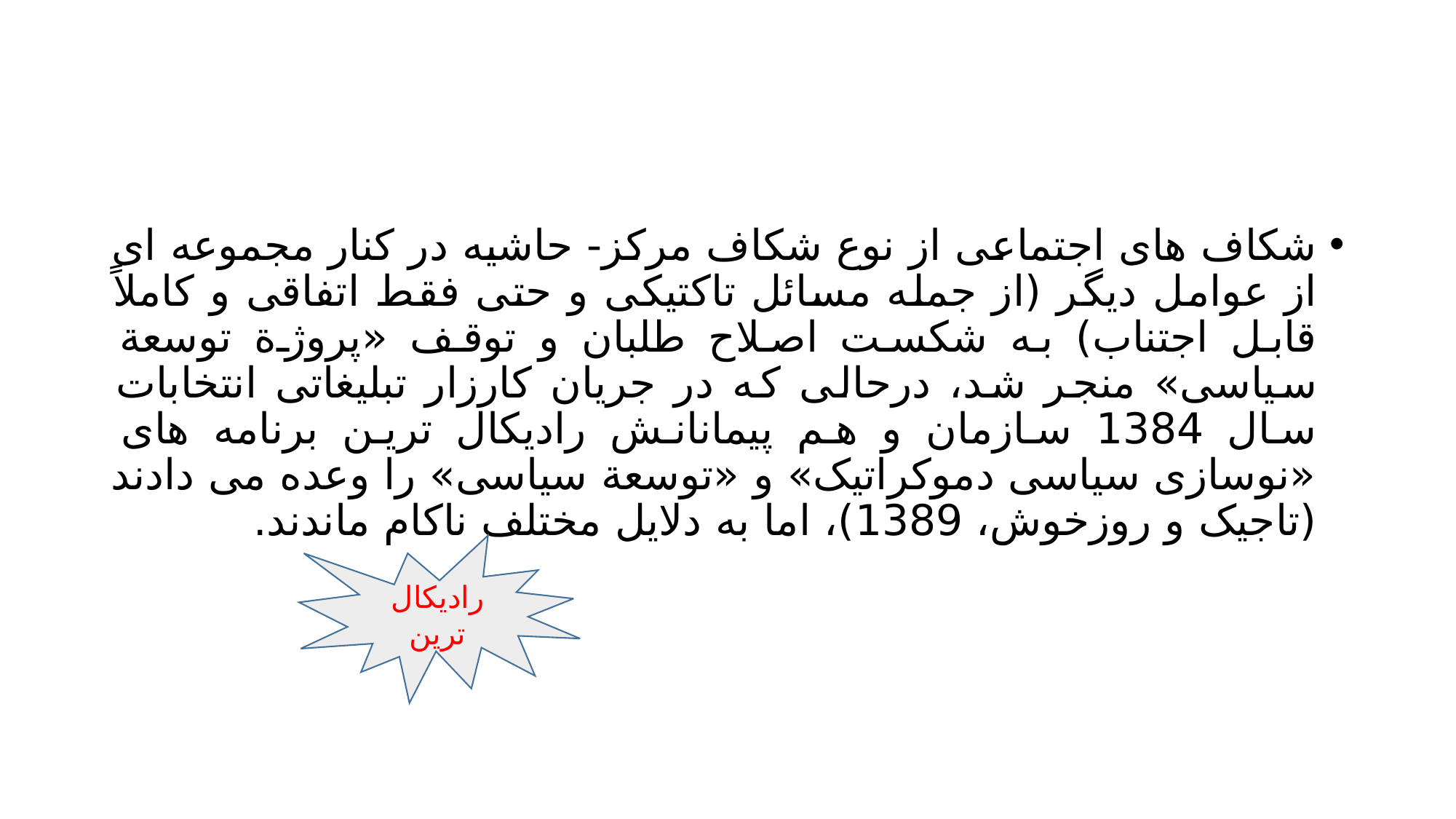

#
شکاف های اجتماعی از نوع شکاف مرکز- حاشیه در کنار مجموعه ای از عوامل دیگر (از جمله مسائل تاکتیکی و حتی فقط اتفاقی و کاملاً قابل اجتناب) به شکست اصلاح طلبان و توقف «پروژة توسعة سیاسی» منجر شد، درحالی که در جریان کارزار تبلیغاتی انتخابات سال 1384 سازمان و هم پیمانانش رادیکال ترین برنامه های «نوسازی سیاسی دموکراتیک» و «توسعة سیاسی» را وعده می دادند (تاجیک و روزخوش، 1389)، اما به دلایل مختلف ناکام ماندند.

رادیکال ترین